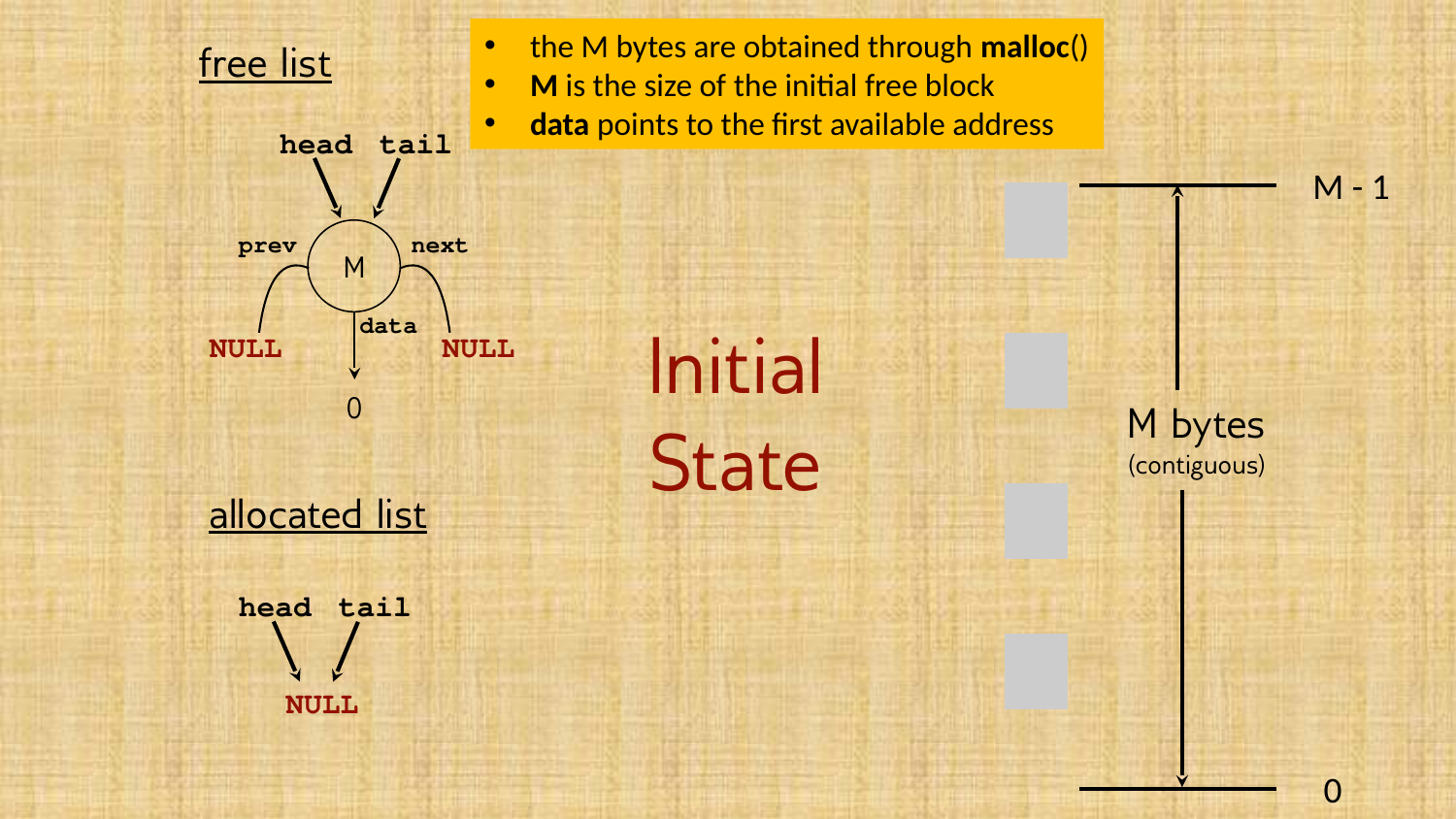

the M bytes are obtained through malloc()
M is the size of the initial free block
data points to the first available address
free list
head
tail
M - 1
|  |
| --- |
|  |
|  |
|  |
|  |
|  |
|  |
|  |
M bytes
(contiguous)
0

prev
next
M

Initial
State
data
NULL
NULL
0
allocated list
head
tail
NULL